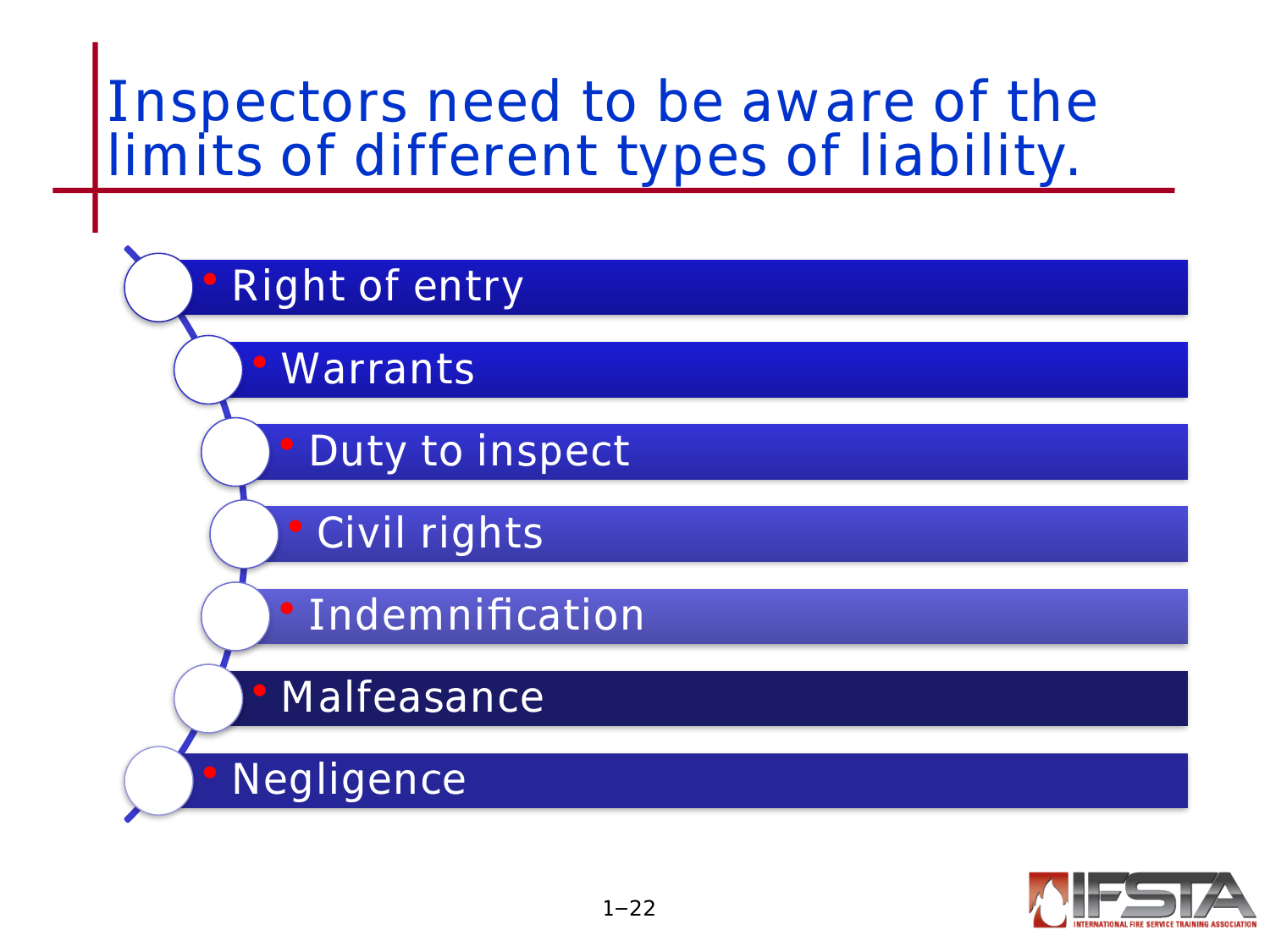

# Inspectors need to be aware of the limits of different types of liability.
Right of entry
Warrants
Duty to inspect
Civil rights
Indemnification
Malfeasance
Negligence
1–22